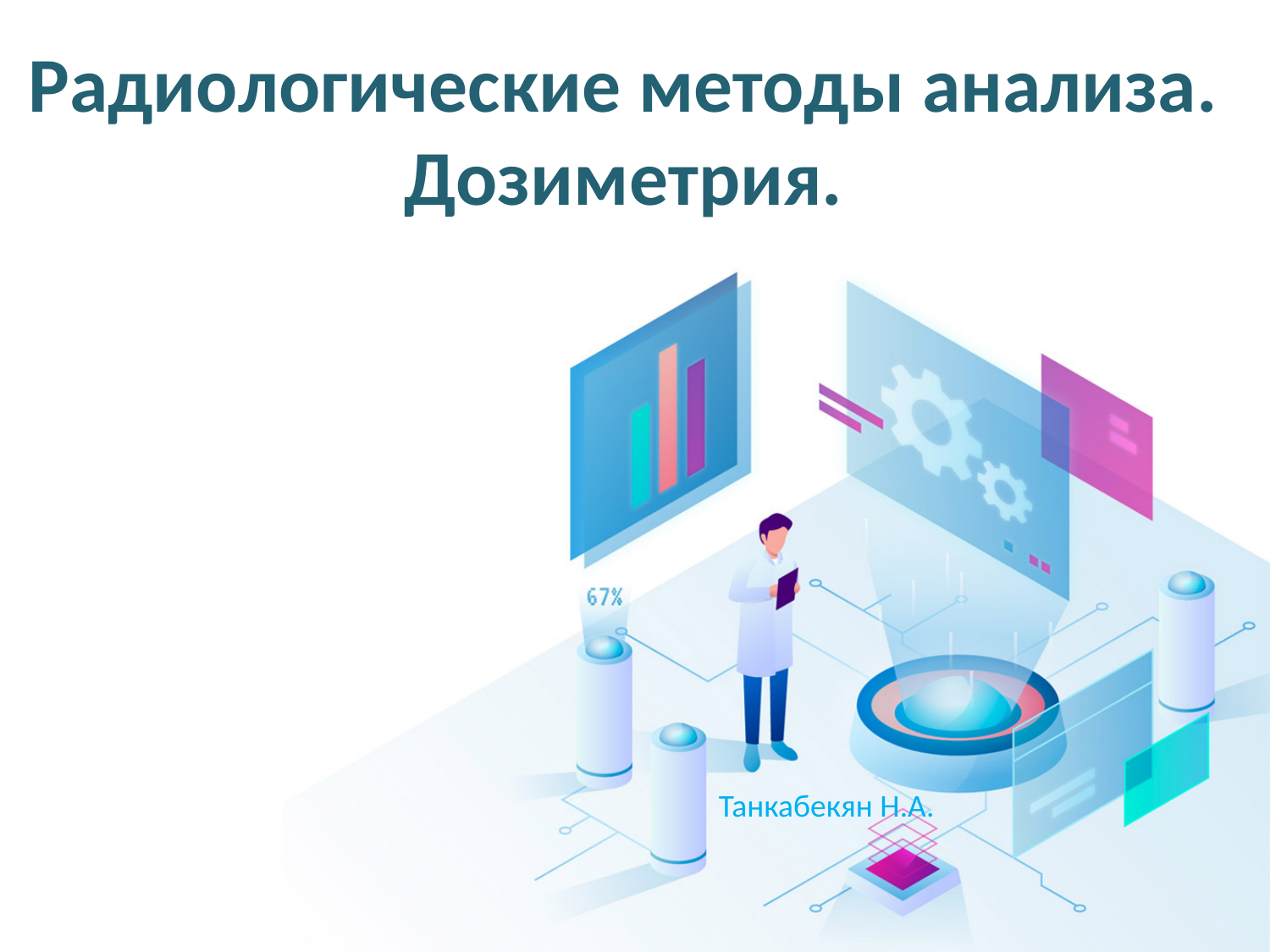

# Радиологические методы анализа. Дозиметрия.
Танкабекян Н.А.